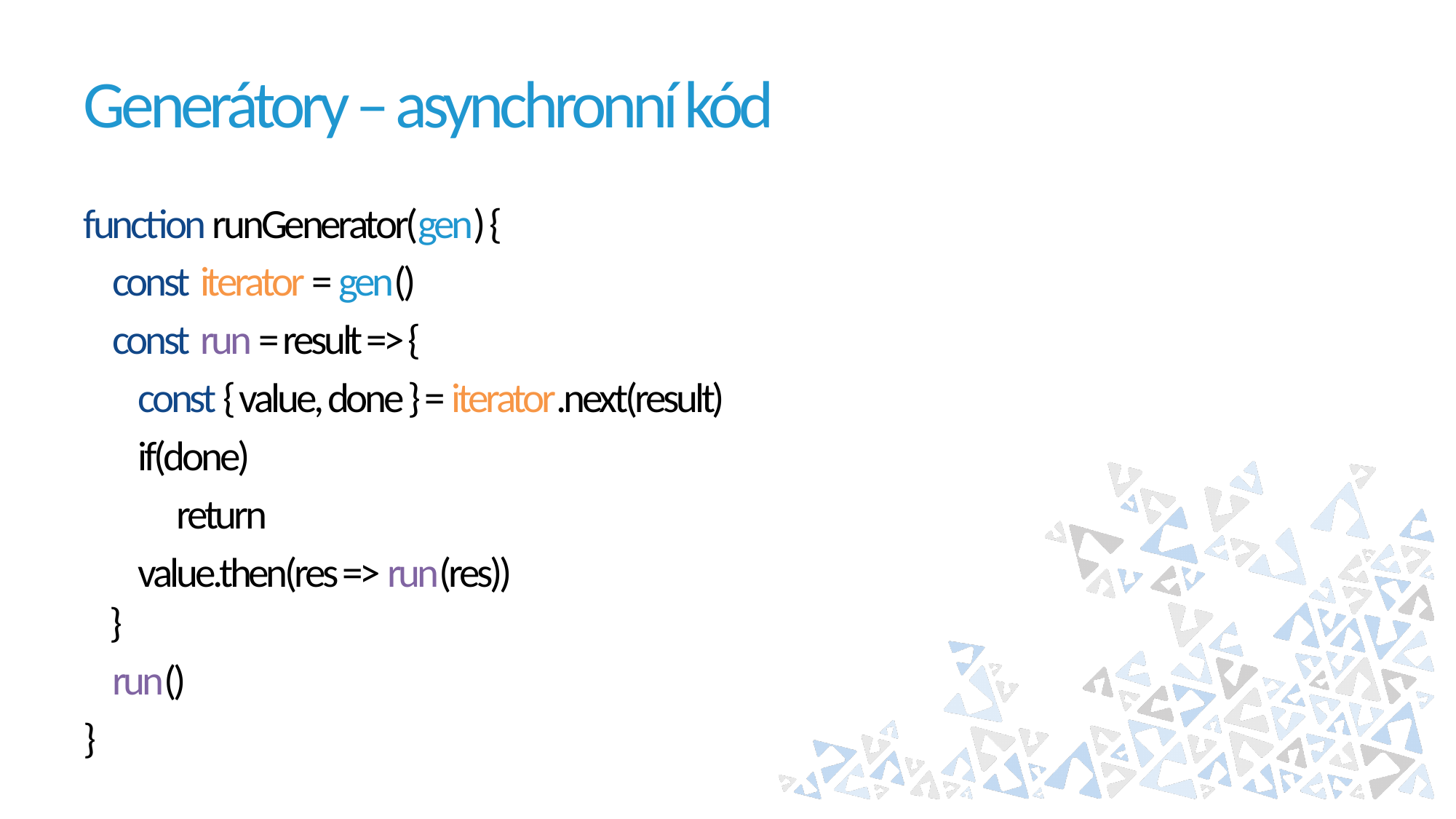

# Generátory – asynchronní kód
function runGenerator(gen) {
    const iterator = gen()
    const run = result => {
        const { value, done } = iterator.next(result)
        if(done)
              return
        value.then(res => run(res))
    }
    run()
}